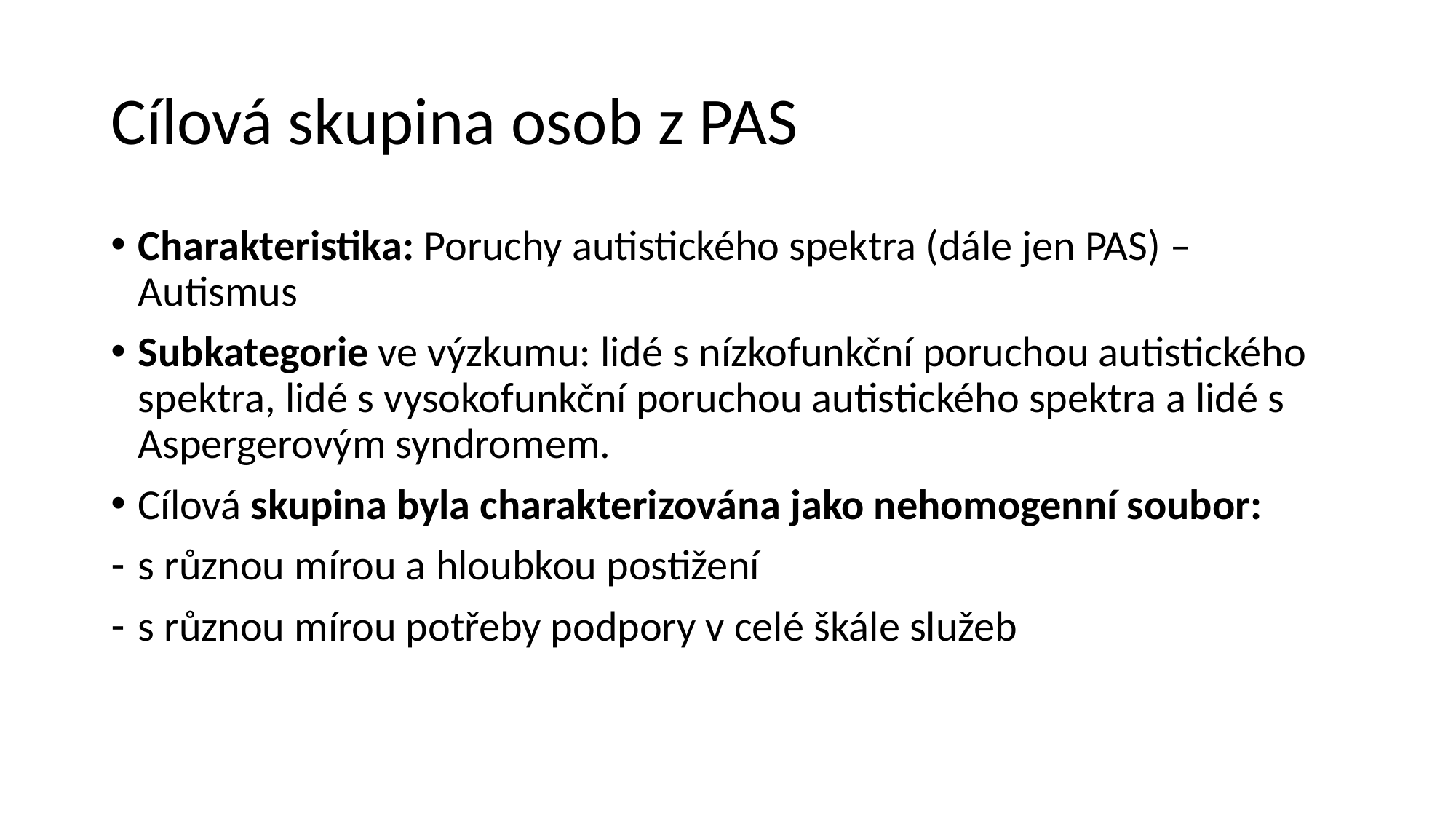

# Cílová skupina osob z PAS
Charakteristika: Poruchy autistického spektra (dále jen PAS) – Autismus
Subkategorie ve výzkumu: lidé s nízkofunkční poruchou autistického spektra, lidé s vysokofunkční poruchou autistického spektra a lidé s Aspergerovým syndromem.
Cílová skupina byla charakterizována jako nehomogenní soubor:
s různou mírou a hloubkou postižení
s různou mírou potřeby podpory v celé škále služeb